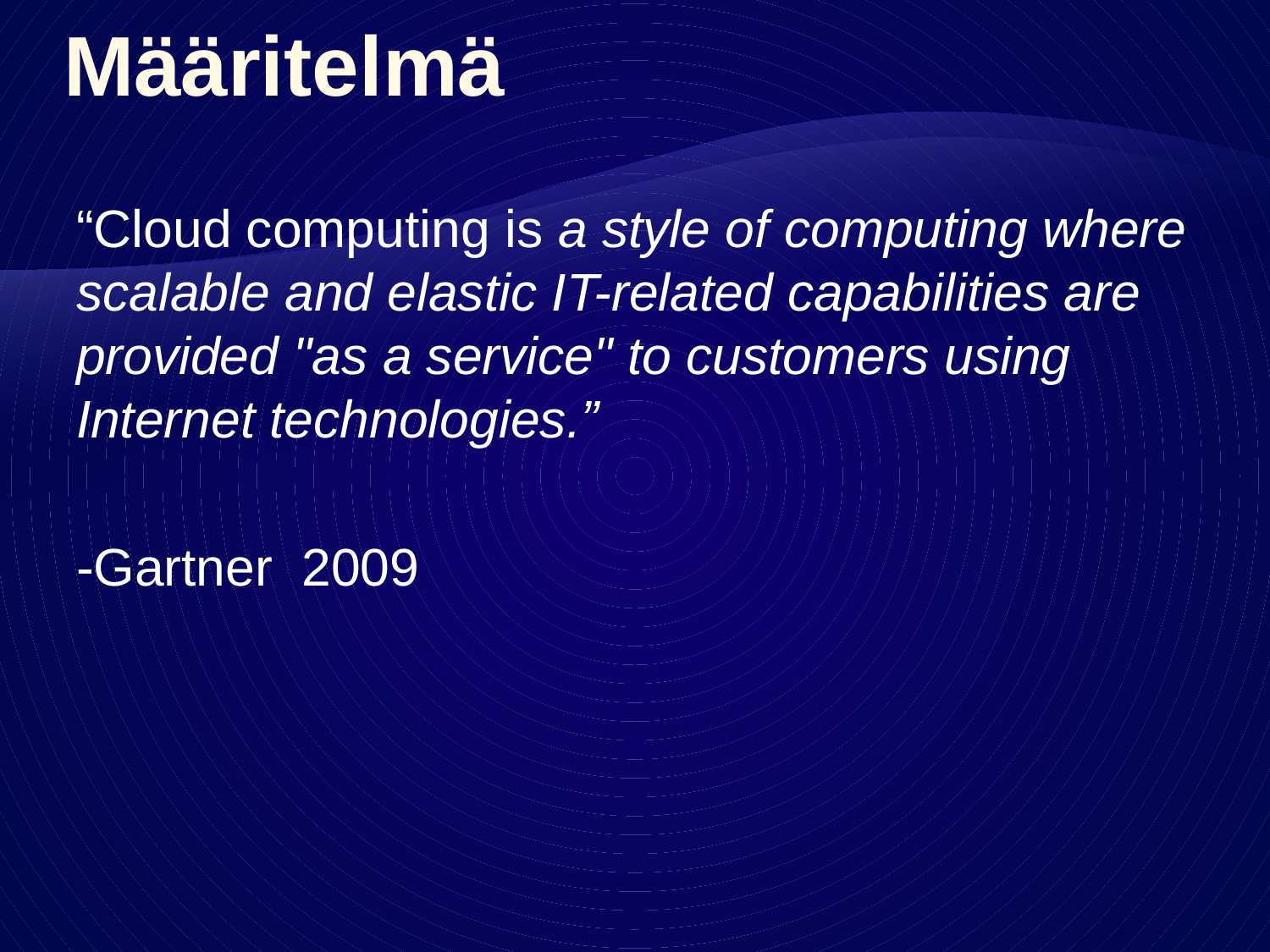

# Määritelmä
“Cloud computing is a style of computing where scalable and elastic IT-related capabilities are provided "as a service" to customers using Internet technologies.”

-Gartner  2009